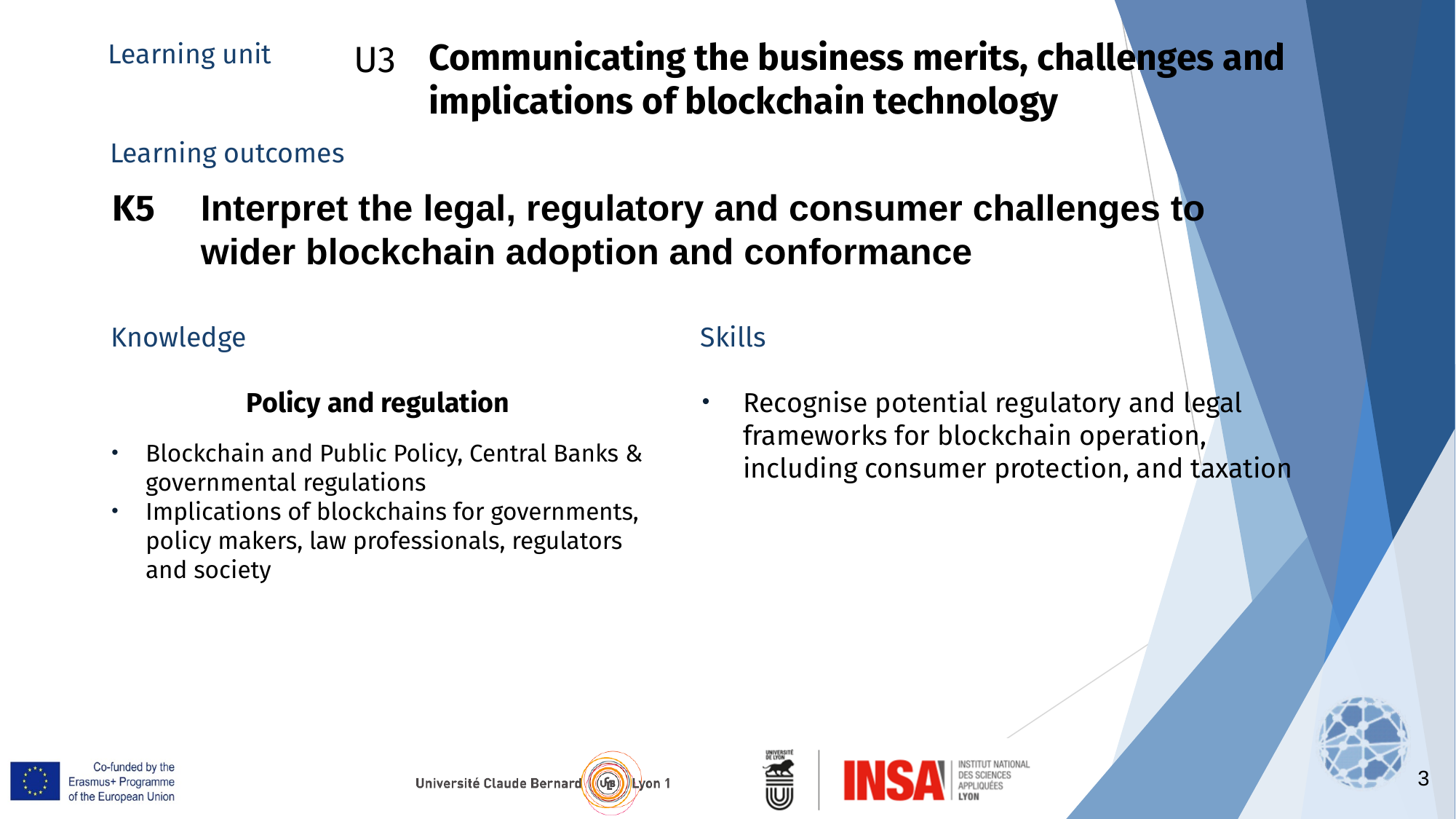

Communicating the business merits, challenges and implications of blockchain technology
U3
Learning unit
Learning outcomes
K5
Interpret the legal, regulatory and consumer challenges to wider blockchain adoption and conformance
Knowledge
Skills
Policy and regulation

Blockchain and Public Policy, Central Banks & governmental regulations
Implications of blockchains for governments, policy makers, law professionals, regulators and society
Recognise potential regulatory and legal frameworks for blockchain operation, including consumer protection, and taxation